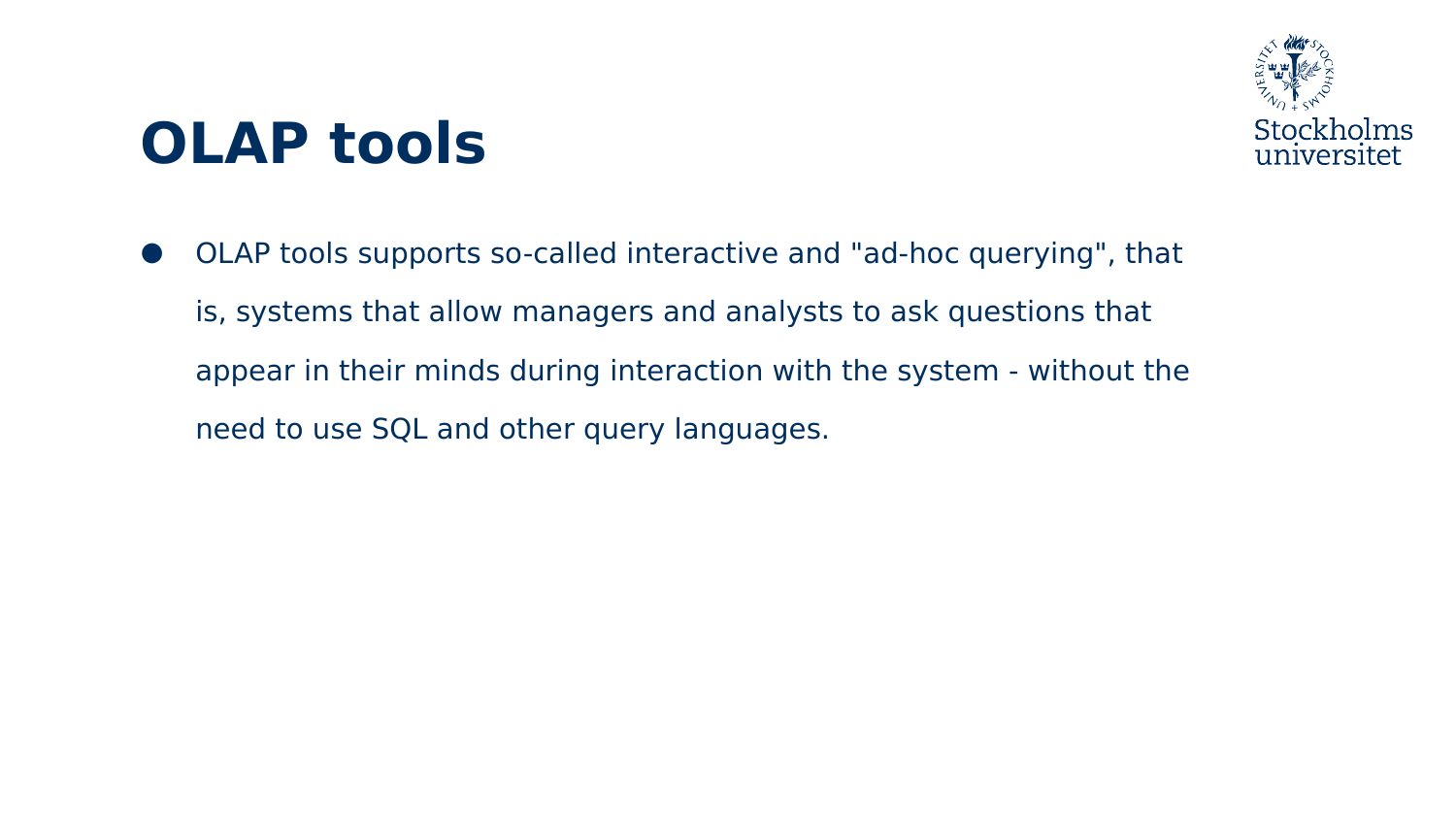

# OLAP tools
OLAP tools supports so-called interactive and "ad-hoc querying", that is, systems that allow managers and analysts to ask questions that appear in their minds during interaction with the system - without the need to use SQL and other query languages.